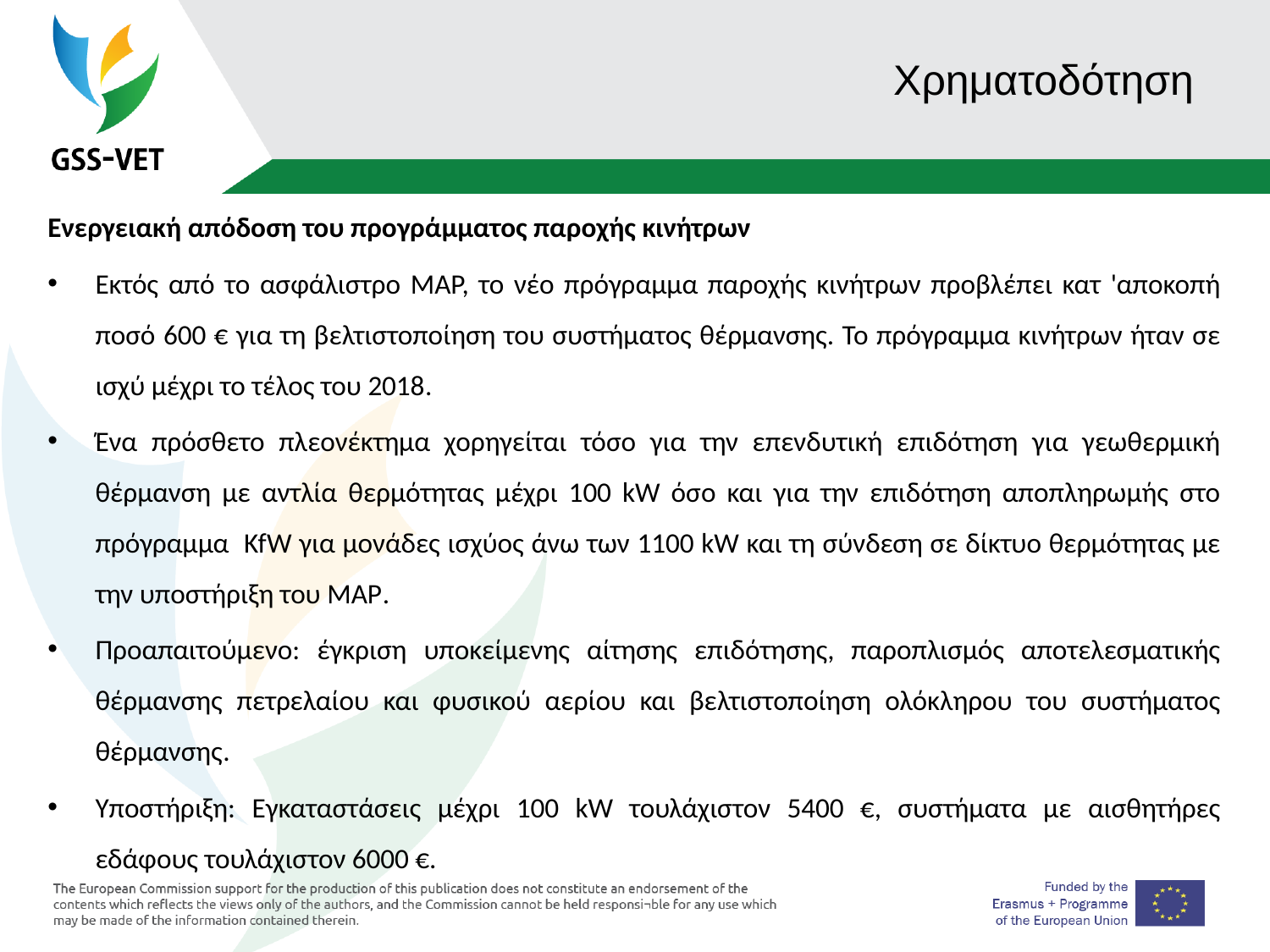

# Χρηματοδότηση
Ενεργειακή απόδοση του προγράμματος παροχής κινήτρων
Εκτός από το ασφάλιστρο MAP, το νέο πρόγραμμα παροχής κινήτρων προβλέπει κατ 'αποκοπή ποσό 600 € για τη βελτιστοποίηση του συστήματος θέρμανσης. Το πρόγραμμα κινήτρων ήταν σε ισχύ μέχρι το τέλος του 2018.
Ένα πρόσθετο πλεονέκτημα χορηγείται τόσο για την επενδυτική επιδότηση για γεωθερμική θέρμανση με αντλία θερμότητας μέχρι 100 kW όσο και για την επιδότηση αποπληρωμής στο πρόγραμμα  KfW για μονάδες ισχύος άνω των 1100 kW και τη σύνδεση σε δίκτυο θερμότητας με την υποστήριξη του MAP.
Προαπαιτούμενο: έγκριση υποκείμενης αίτησης επιδότησης, παροπλισμός αποτελεσματικής θέρμανσης πετρελαίου και φυσικού αερίου και βελτιστοποίηση ολόκληρου του συστήματος θέρμανσης.
Υποστήριξη: Εγκαταστάσεις μέχρι 100 kW τουλάχιστον 5400 €, συστήματα με αισθητήρες εδάφους τουλάχιστον 6000 €.